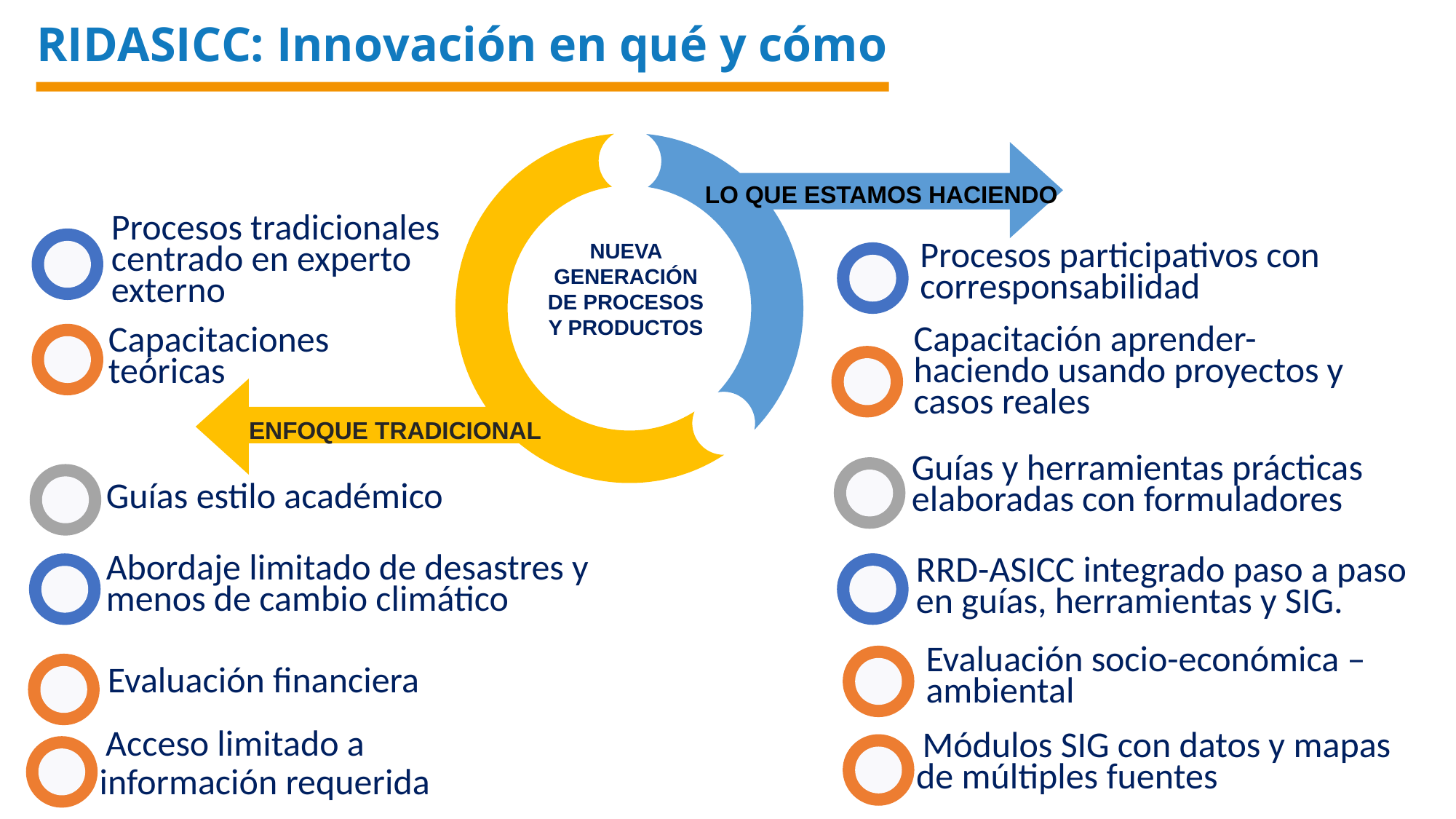

RIDASICC: Innovación en qué y cómo

NUEVA GENERACIÓN DE PROCESOS Y PRODUCTOS
LO QUE ESTAMOS HACIENDO
Procesos tradicionales centrado en experto externo

Procesos participativos con corresponsabilidad

Capacitación aprender-haciendo usando proyectos y casos reales

Capacitaciones teóricas

ENFOQUE TRADICIONAL
Guías y herramientas prácticas elaboradas con formuladores

Guías estilo académico
Abordaje limitado de desastres y menos de cambio climático

RRD-ASICC integrado paso a paso en guías, herramientas y SIG.

Evaluación socio-económica – ambiental

 Evaluación financiera
 Acceso limitado a
información requerida

 Módulos SIG con datos y mapas de múltiples fuentes